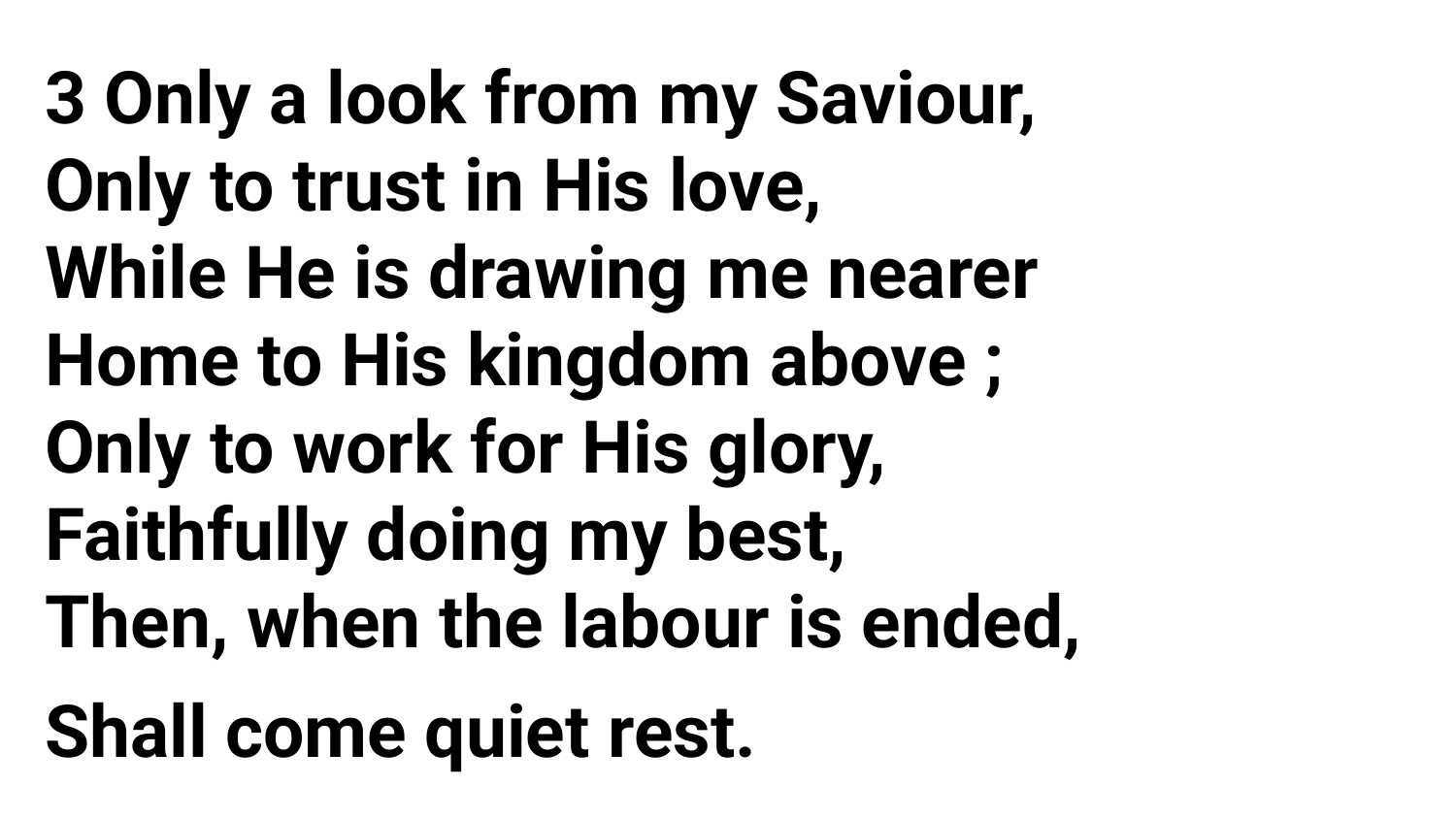

3 Only a look from my Saviour,
Only to trust in His love,
While He is drawing me nearer
Home to His kingdom above ;
Only to work for His glory,
Faithfully doing my best,
Then, when the labour is ended,
Shall come quiet rest.